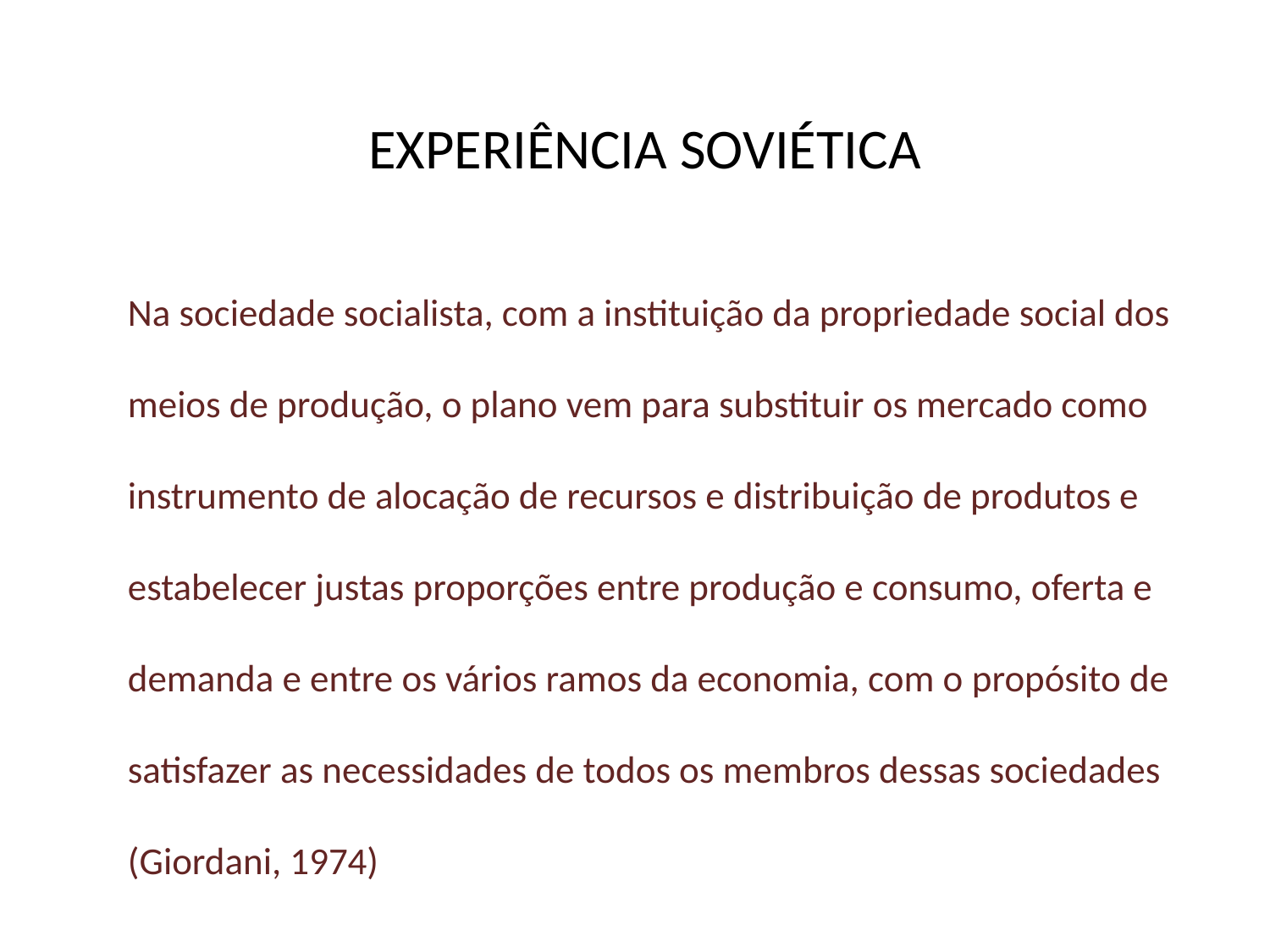

# EXPERIÊNCIA SOVIÉTICA
Na sociedade socialista, com a instituição da propriedade social dos meios de produção, o plano vem para substituir os mercado como instrumento de alocação de recursos e distribuição de produtos e estabelecer justas proporções entre produção e consumo, oferta e demanda e entre os vários ramos da economia, com o propósito de satisfazer as necessidades de todos os membros dessas sociedades (Giordani, 1974)